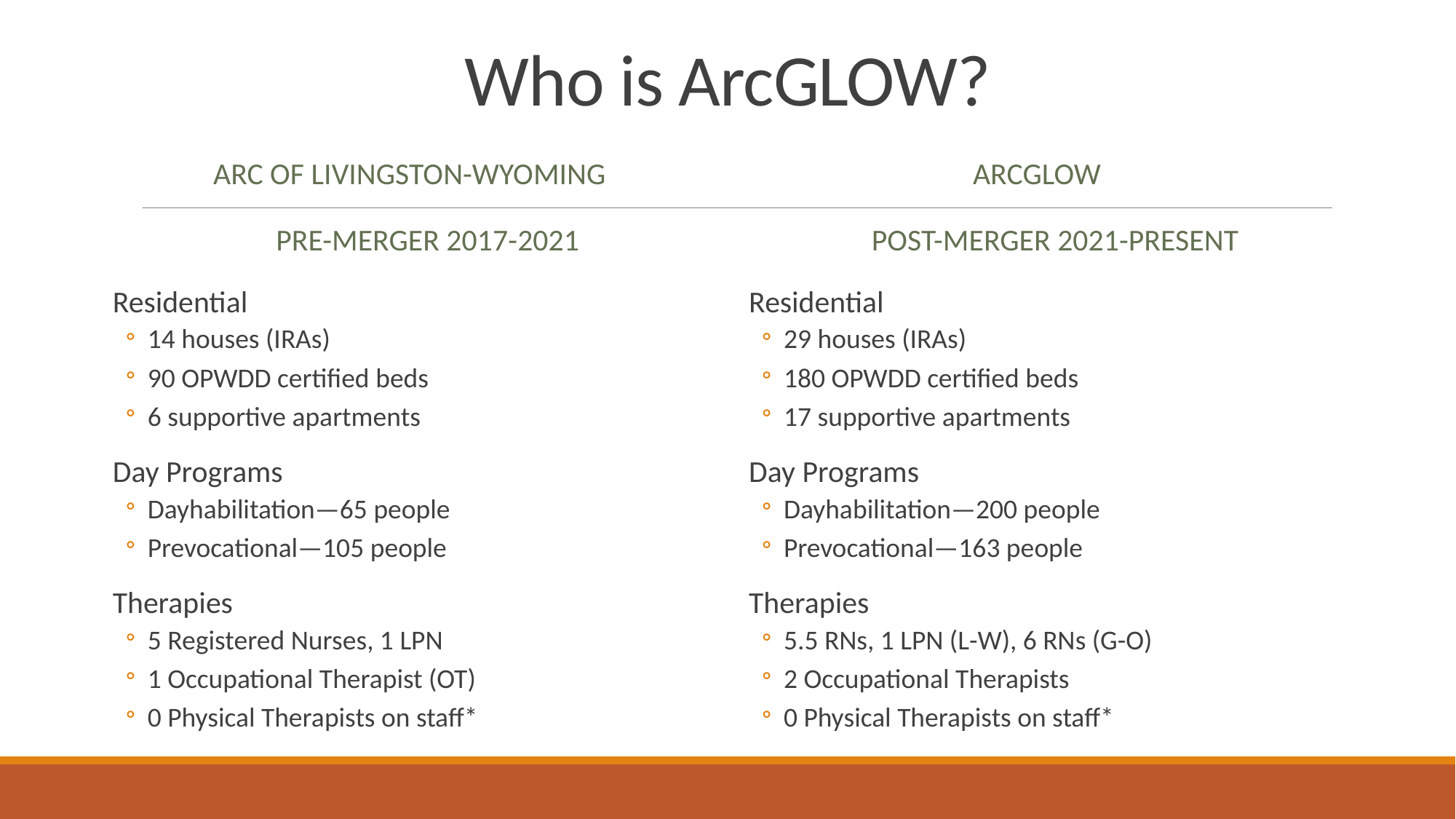

# Who is ArcGLOW?
Arcglow
Arc of Livingston-Wyoming
Pre-merger 2017-2021
Post-merger 2021-present
Residential
14 houses (IRAs)
90 OPWDD certified beds
6 supportive apartments
Day Programs
Dayhabilitation—65 people
Prevocational—105 people
Therapies
5 Registered Nurses, 1 LPN
1 Occupational Therapist (OT)
0 Physical Therapists on staff*
Residential
29 houses (IRAs)
180 OPWDD certified beds
17 supportive apartments
Day Programs
Dayhabilitation—200 people
Prevocational—163 people
Therapies
5.5 RNs, 1 LPN (L-W), 6 RNs (G-O)
2 Occupational Therapists
0 Physical Therapists on staff*